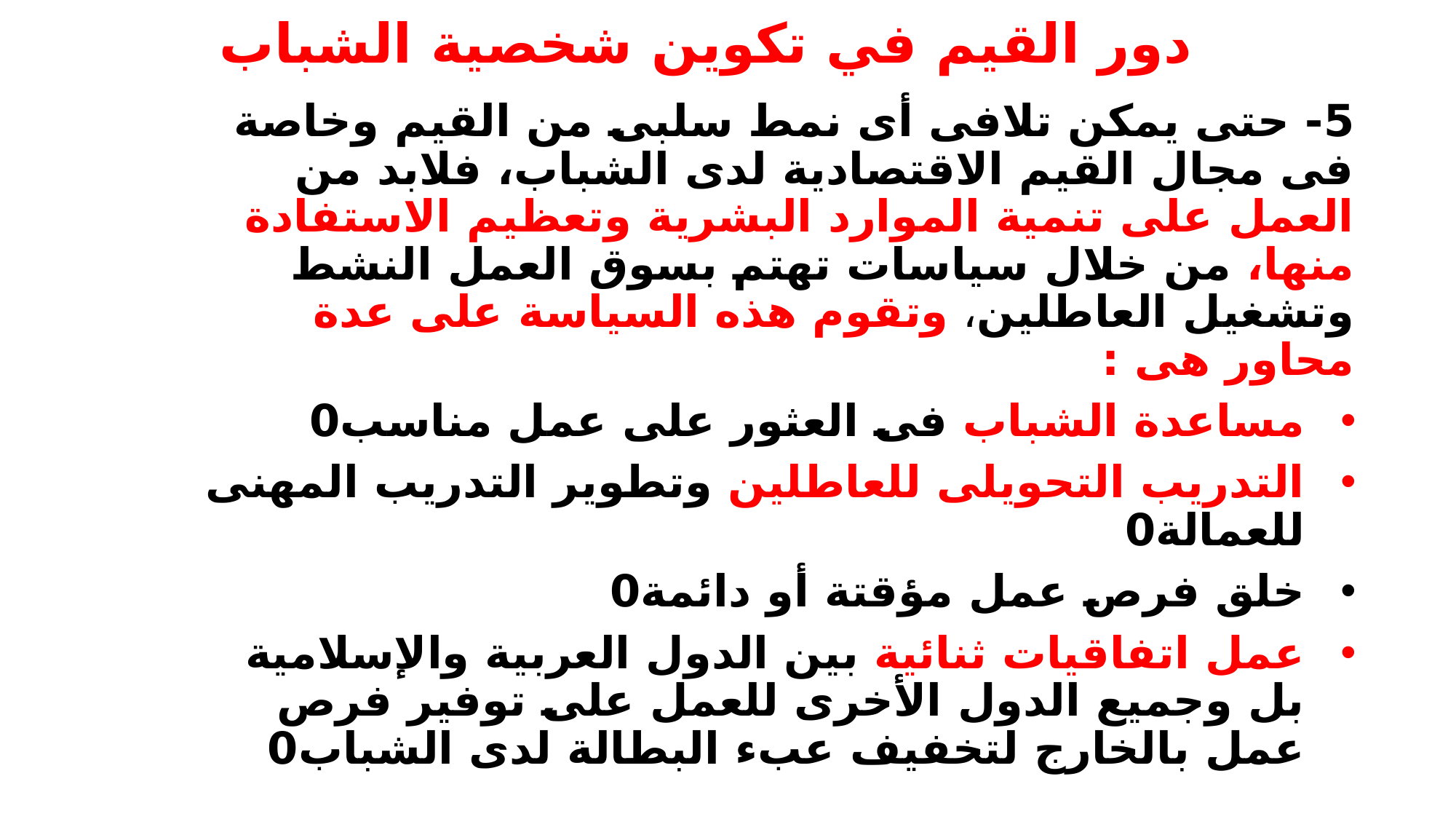

# دور القيم في تكوين شخصية الشباب
5- حتى يمكن تلافى أى نمط سلبى من القيم وخاصة فى مجال القيم الاقتصادية لدى الشباب، فلابد من العمل على تنمية الموارد البشرية وتعظيم الاستفادة منها، من خلال سياسات تهتم بسوق العمل النشط وتشغيل العاطلين، وتقوم هذه السياسة على عدة محاور هى :
مساعدة الشباب فى العثور على عمل مناسب0
التدريب التحويلى للعاطلين وتطوير التدريب المهنى للعمالة0
خلق فرص عمل مؤقتة أو دائمة0
عمل اتفاقيات ثنائية بين الدول العربية والإسلامية بل وجميع الدول الأخرى للعمل على توفير فرص عمل بالخارج لتخفيف عبء البطالة لدى الشباب0